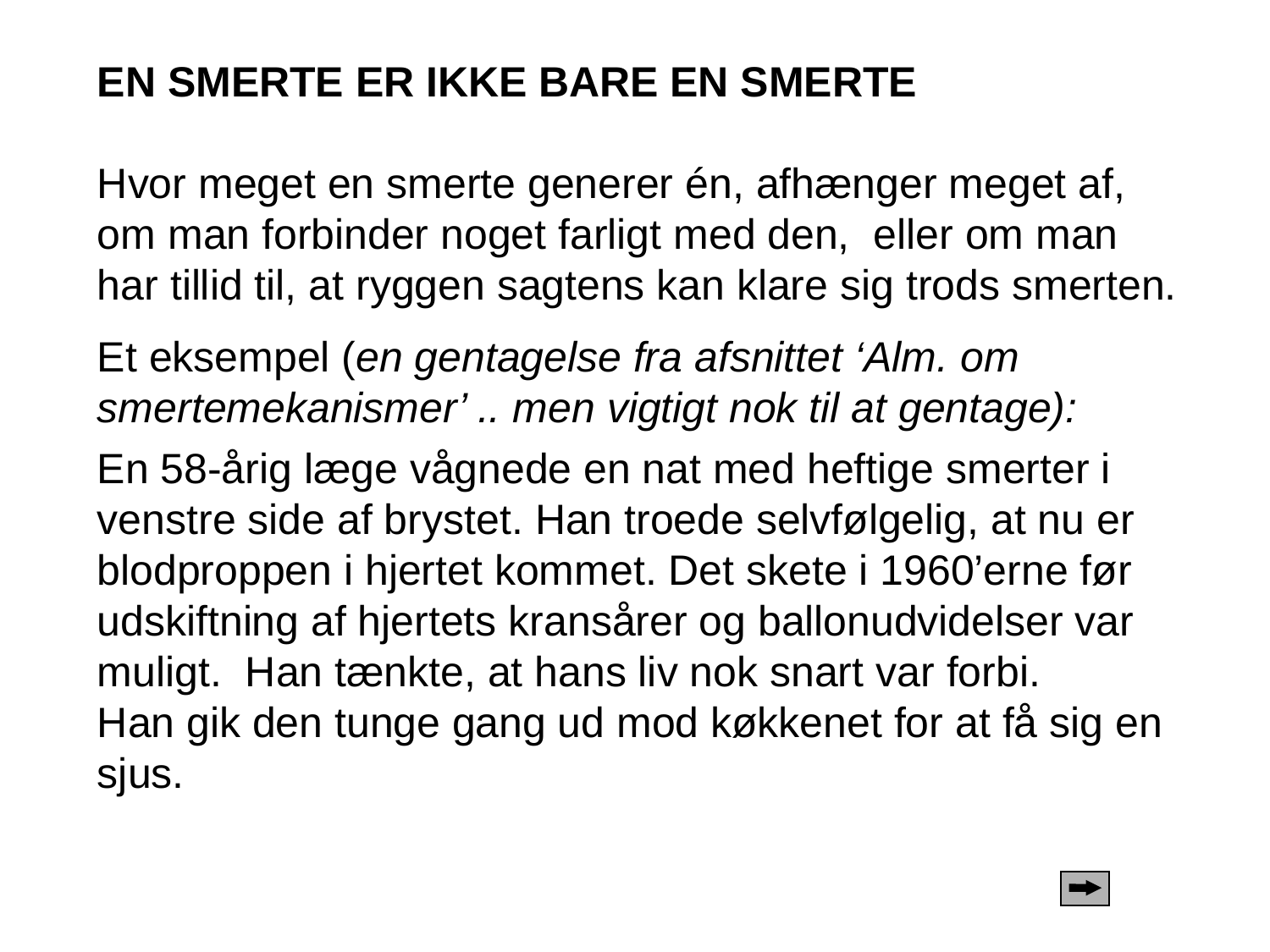

EN SMERTE ER IKKE BARE EN SMERTE

Hvor meget en smerte generer én, afhænger meget af, om man forbinder noget farligt med den,  eller om man har tillid til, at ryggen sagtens kan klare sig trods smerten.
Et eksempel (en gentagelse fra afsnittet ‘Alm. om smertemekanismer’ .. men vigtigt nok til at gentage):
En 58-årig læge vågnede en nat med heftige smerter i venstre side af brystet. Han troede selvfølgelig, at nu er blodproppen i hjertet kommet. Det skete i 1960’erne før udskiftning af hjertets kransårer og ballonudvidelser var muligt.  Han tænkte, at hans liv nok snart var forbi.
Han gik den tunge gang ud mod køkkenet for at få sig en sjus.